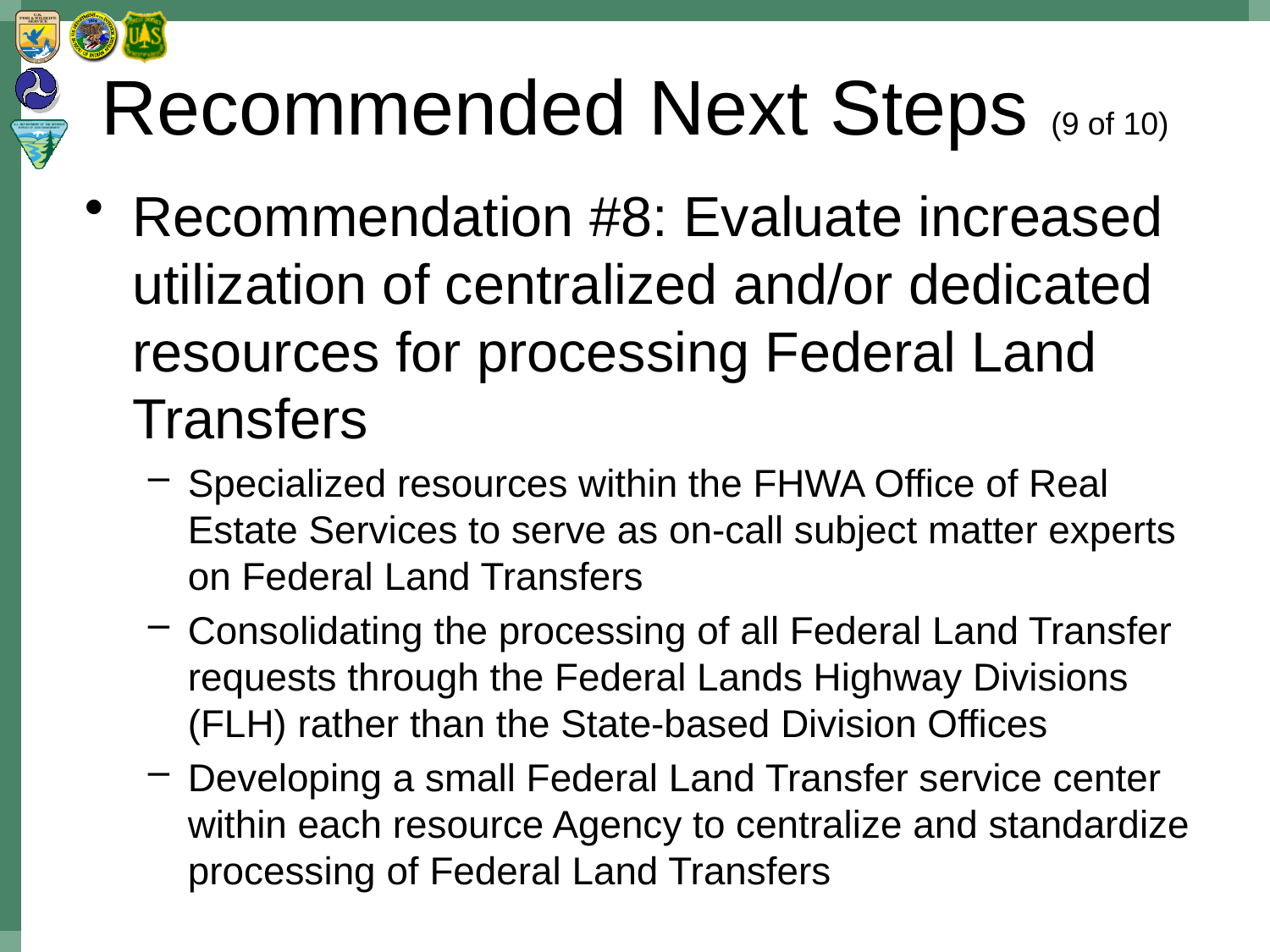

# Recommended Next Steps (9 of 10)
Recommendation #8: Evaluate increased utilization of centralized and/or dedicated resources for processing Federal Land Transfers
Specialized resources within the FHWA Office of Real Estate Services to serve as on-call subject matter experts on Federal Land Transfers
Consolidating the processing of all Federal Land Transfer requests through the Federal Lands Highway Divisions (FLH) rather than the State-based Division Offices
Developing a small Federal Land Transfer service center within each resource Agency to centralize and standardize processing of Federal Land Transfers